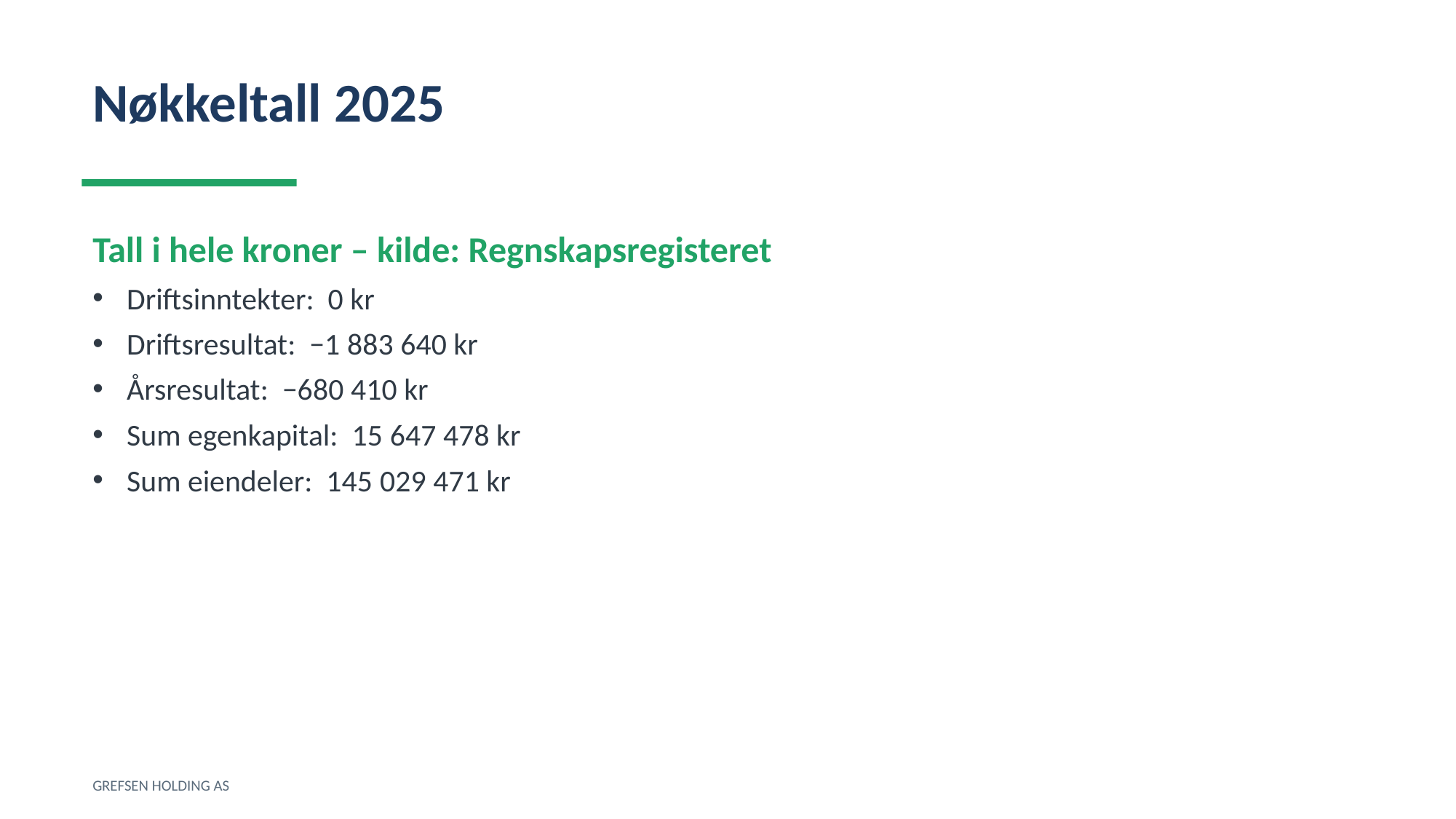

Nøkkeltall 2025

Tall i hele kroner – kilde: Regnskapsregisteret
Driftsinntekter:  0 kr
Driftsresultat:  −1 883 640 kr
Årsresultat:  −680 410 kr
Sum egenkapital:  15 647 478 kr
Sum eiendeler:  145 029 471 kr
GREFSEN HOLDING AS